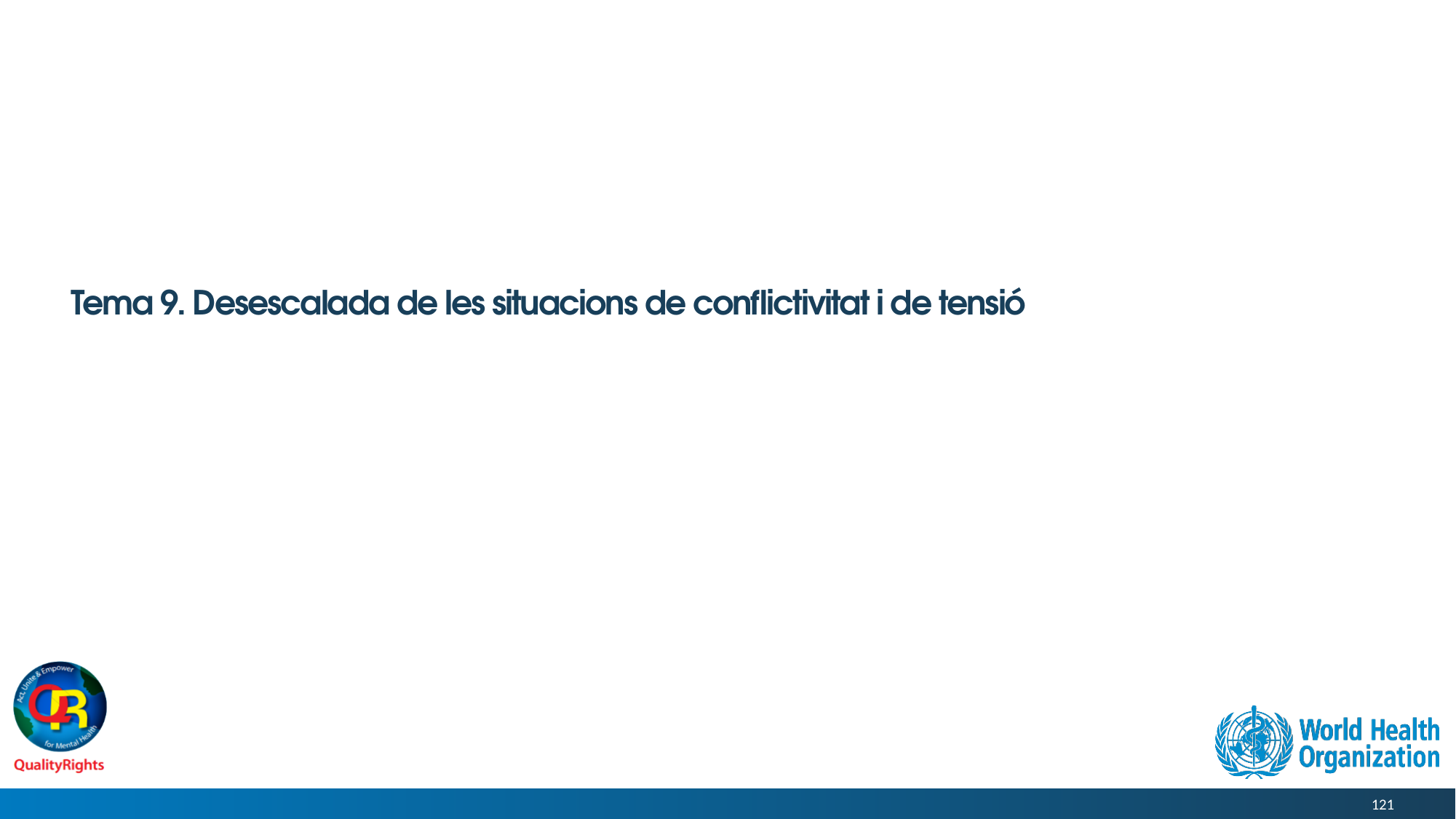

# Tema 9. Desescalada de les situacions de conflictivitat i de tensió